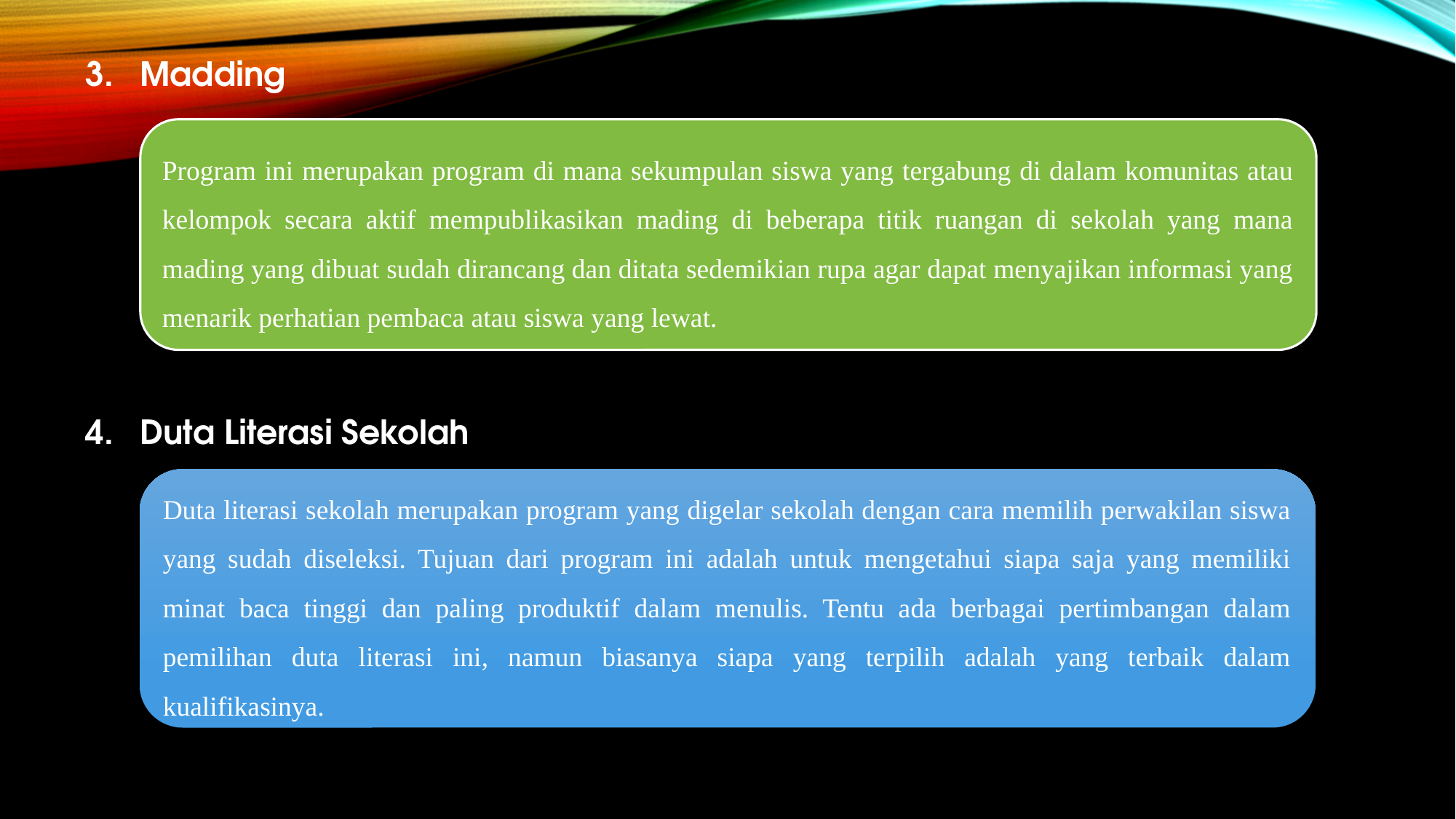

Madding

Duta Literasi Sekolah

Program ini merupakan program di mana sekumpulan siswa yang tergabung di dalam komunitas atau kelompok secara aktif mempublikasikan mading di beberapa titik ruangan di sekolah yang mana mading yang dibuat sudah dirancang dan ditata sedemikian rupa agar dapat menyajikan informasi yang menarik perhatian pembaca atau siswa yang lewat.
Duta literasi sekolah merupakan program yang digelar sekolah dengan cara memilih perwakilan siswa yang sudah diseleksi. Tujuan dari program ini adalah untuk mengetahui siapa saja yang memiliki minat baca tinggi dan paling produktif dalam menulis. Tentu ada berbagai pertimbangan dalam pemilihan duta literasi ini, namun biasanya siapa yang terpilih adalah yang terbaik dalam kualifikasinya.